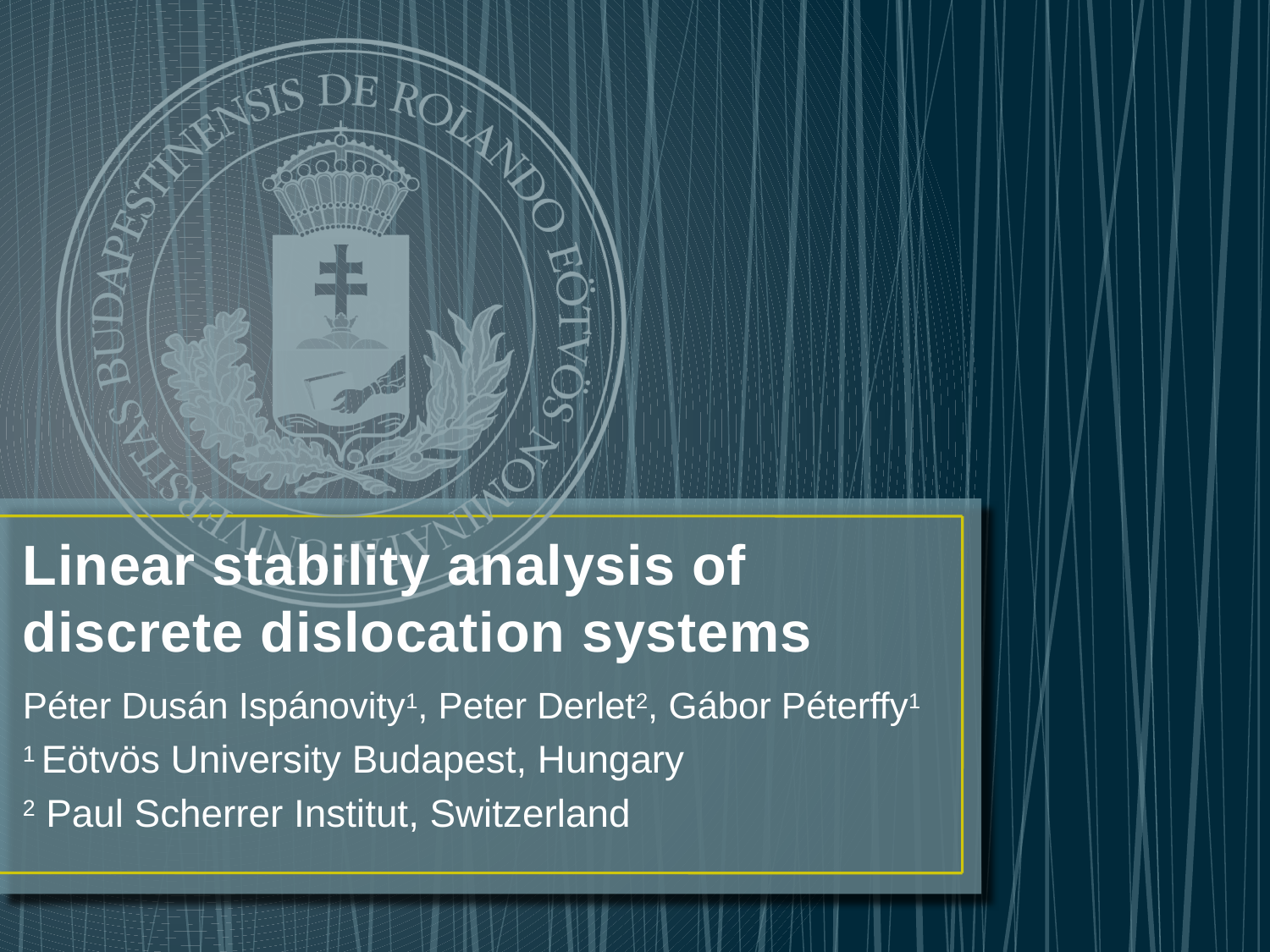

# Linear stability analysis of discrete dislocation systems
Péter Dusán Ispánovity1, Peter Derlet2, Gábor Péterffy1
1 Eötvös University Budapest, Hungary
2 Paul Scherrer Institut, Switzerland